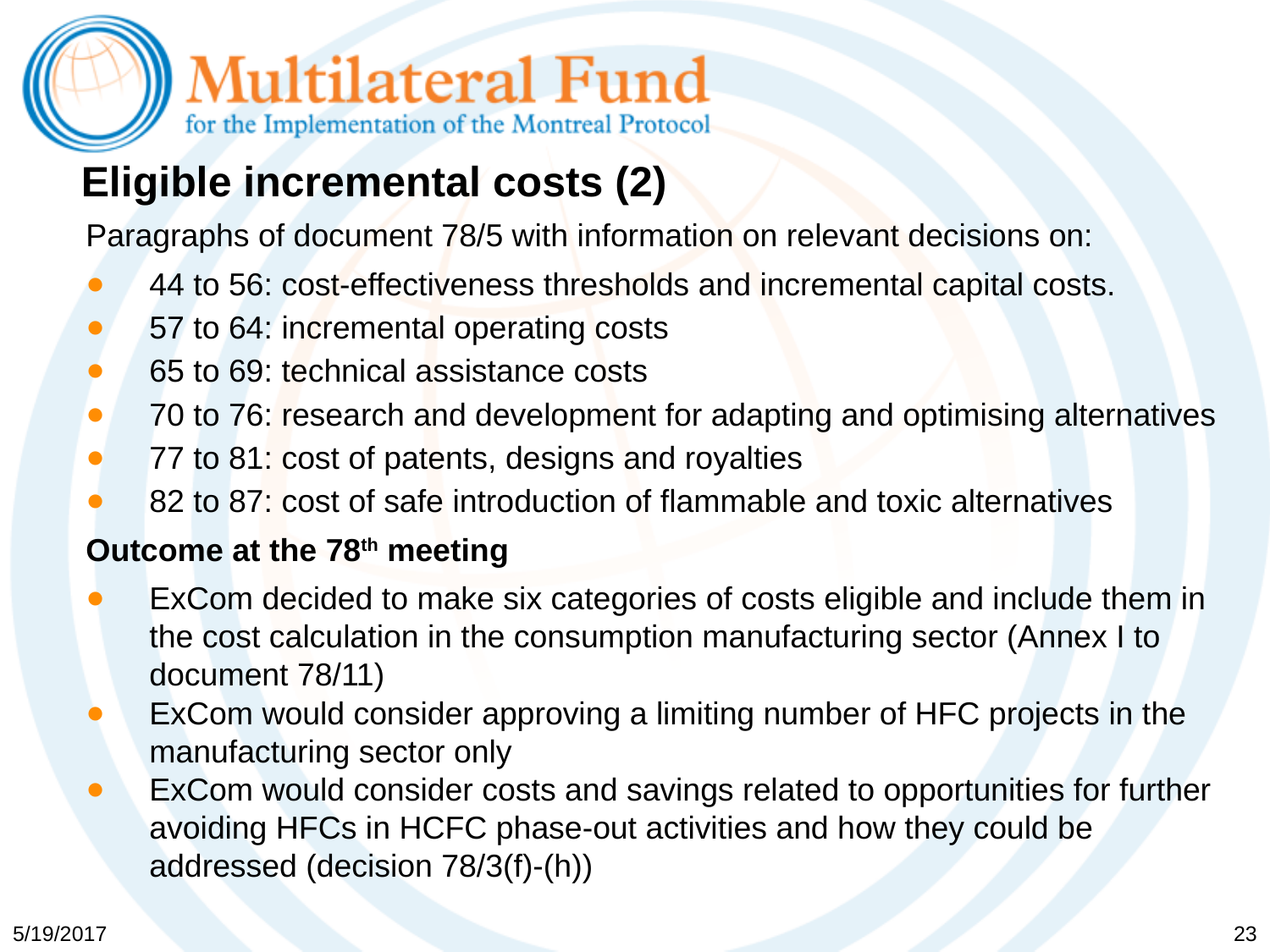

# Eligible incremental costs (2)
Paragraphs of document 78/5 with information on relevant decisions on:
44 to 56: cost-effectiveness thresholds and incremental capital costs.
57 to 64: incremental operating costs
65 to 69: technical assistance costs
70 to 76: research and development for adapting and optimising alternatives
77 to 81: cost of patents, designs and royalties
82 to 87: cost of safe introduction of flammable and toxic alternatives
Outcome at the 78th meeting
ExCom decided to make six categories of costs eligible and include them in the cost calculation in the consumption manufacturing sector (Annex I to document 78/11)
ExCom would consider approving a limiting number of HFC projects in the manufacturing sector only
ExCom would consider costs and savings related to opportunities for further avoiding HFCs in HCFC phase-out activities and how they could be addressed (decision 78/3(f)-(h))

5/19/2017
23